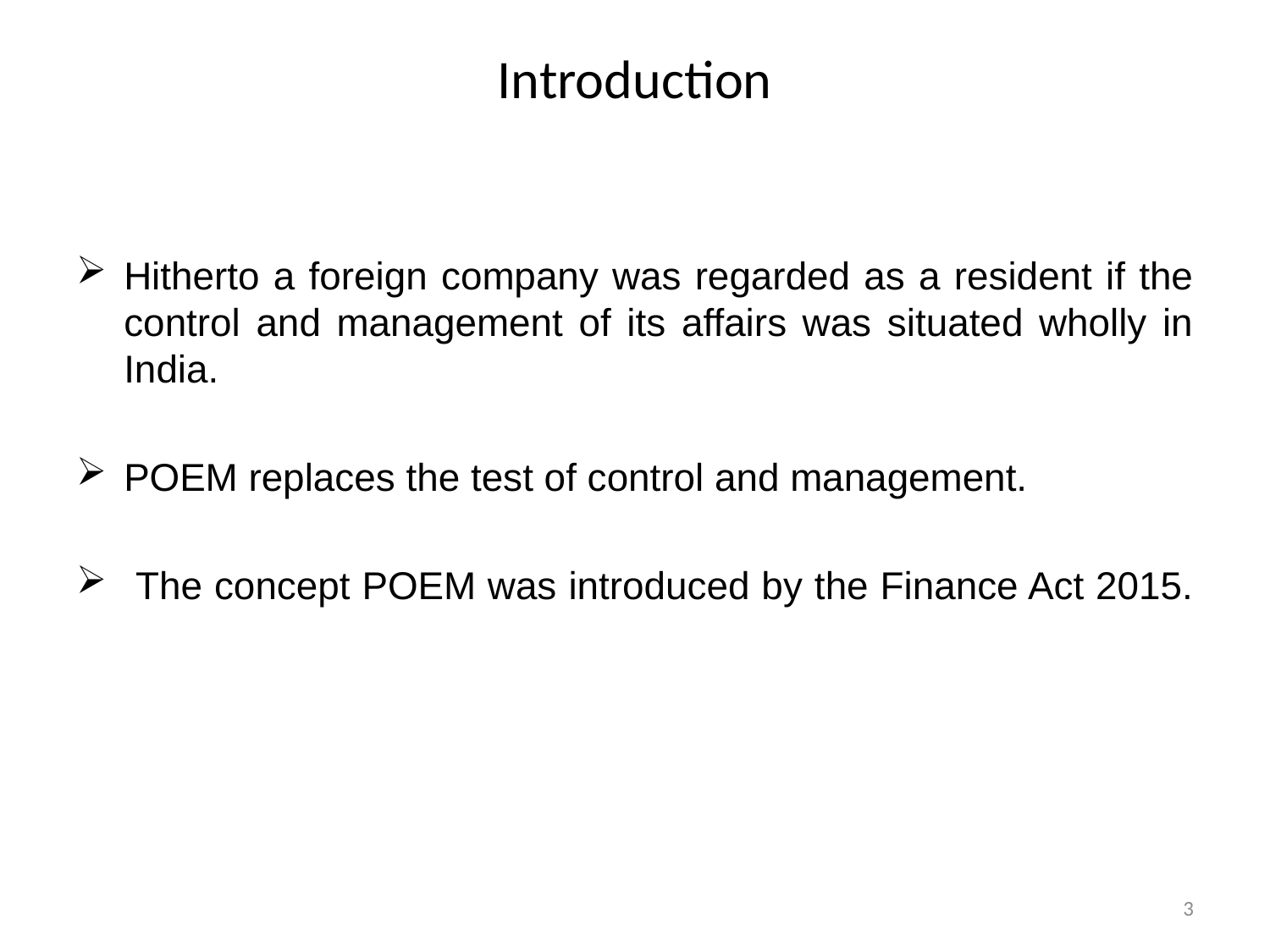

# Introduction

Hitherto a foreign company was regarded as a resident if the control and management of its affairs was situated wholly in India.

POEM replaces the test of control and management.

 The concept POEM was introduced by the Finance Act 2015.

3